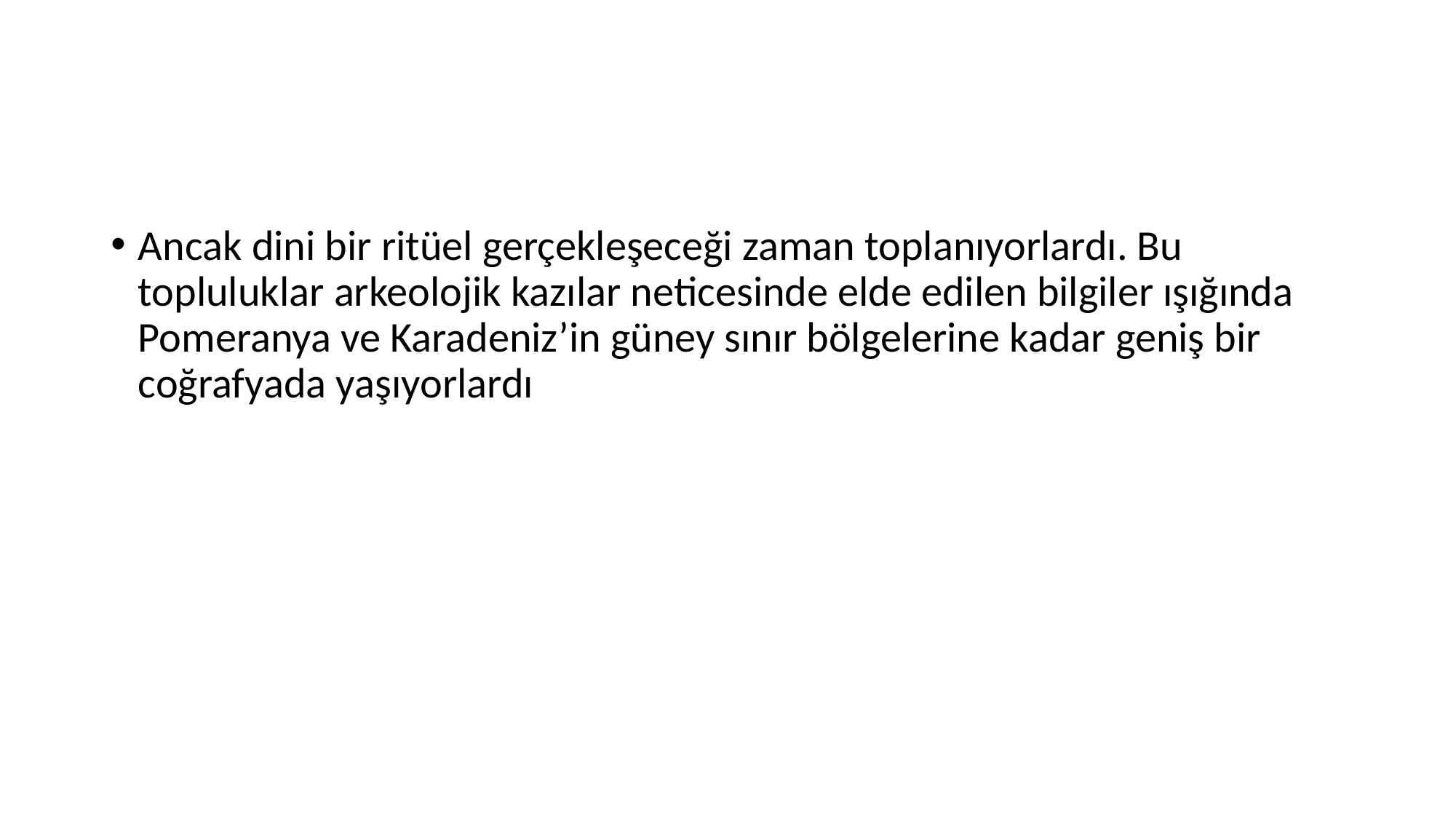

#
Ancak dini bir ritüel gerçekleşeceği zaman toplanıyorlardı. Bu topluluklar arkeolojik kazılar neticesinde elde edilen bilgiler ışığında Pomeranya ve Karadeniz’in güney sınır bölgelerine kadar geniş bir coğrafyada yaşıyorlardı